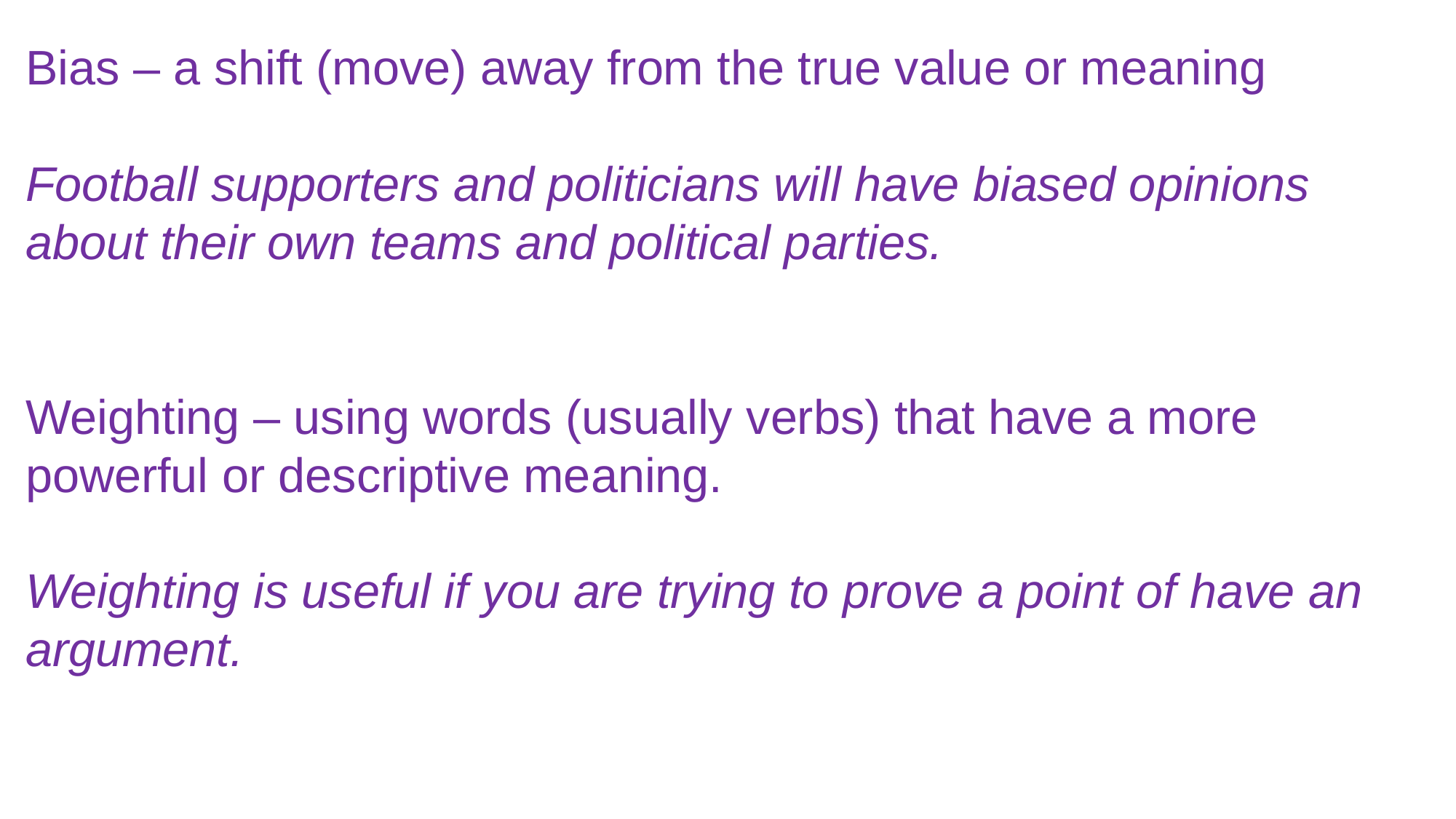

Bias – a shift (move) away from the true value or meaning

Football supporters and politicians will have biased opinions about their own teams and political parties.

Weighting – using words (usually verbs) that have a more powerful or descriptive meaning.

Weighting is useful if you are trying to prove a point of have an argument.